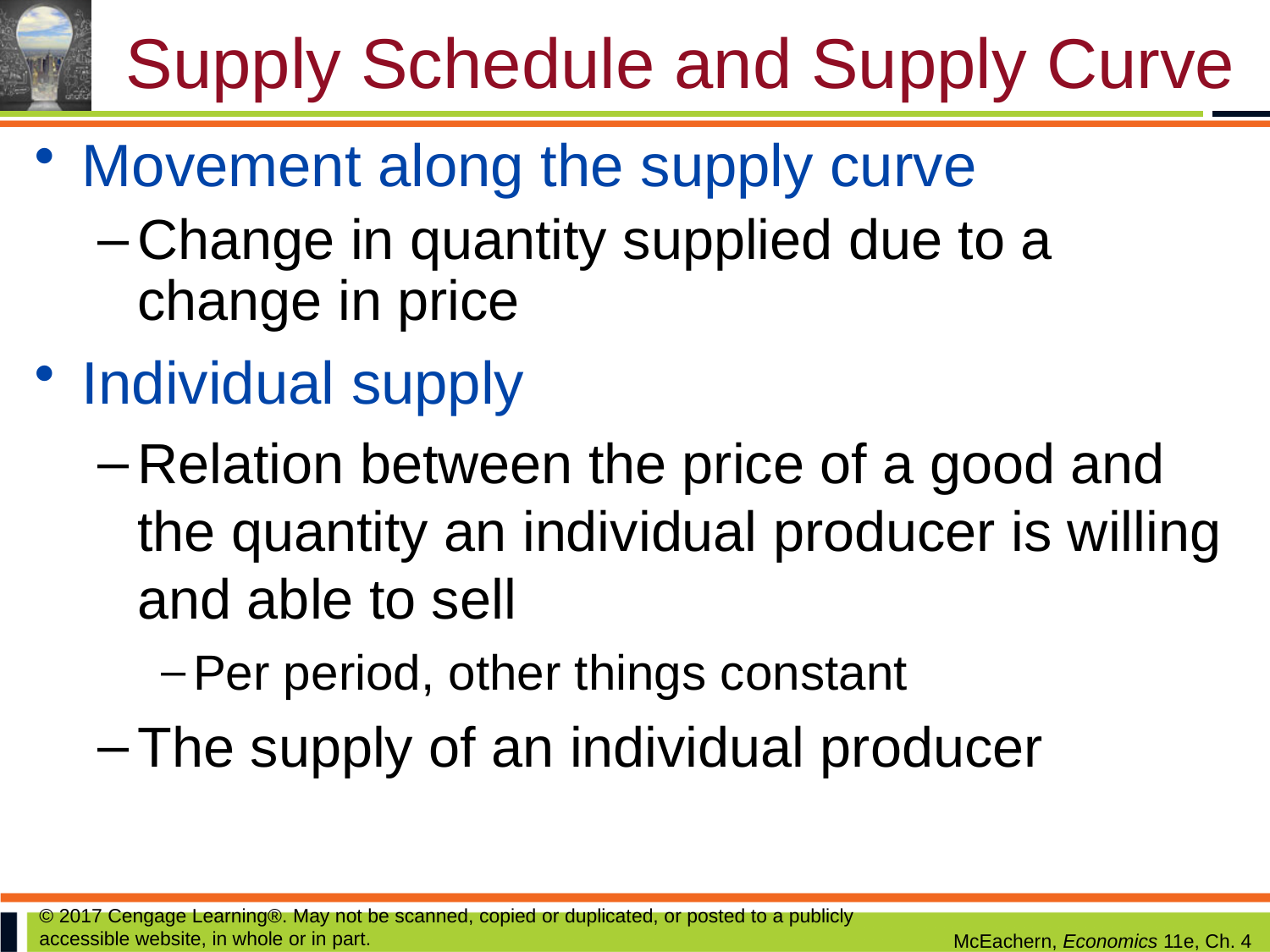

# Supply Schedule and Supply Curve
Movement along the supply curve
Change in quantity supplied due to a change in price
Individual supply
Relation between the price of a good and the quantity an individual producer is willing and able to sell
Per period, other things constant
The supply of an individual producer
© 2017 Cengage Learning®. May not be scanned, copied or duplicated, or posted to a publicly accessible website, in whole or in part.